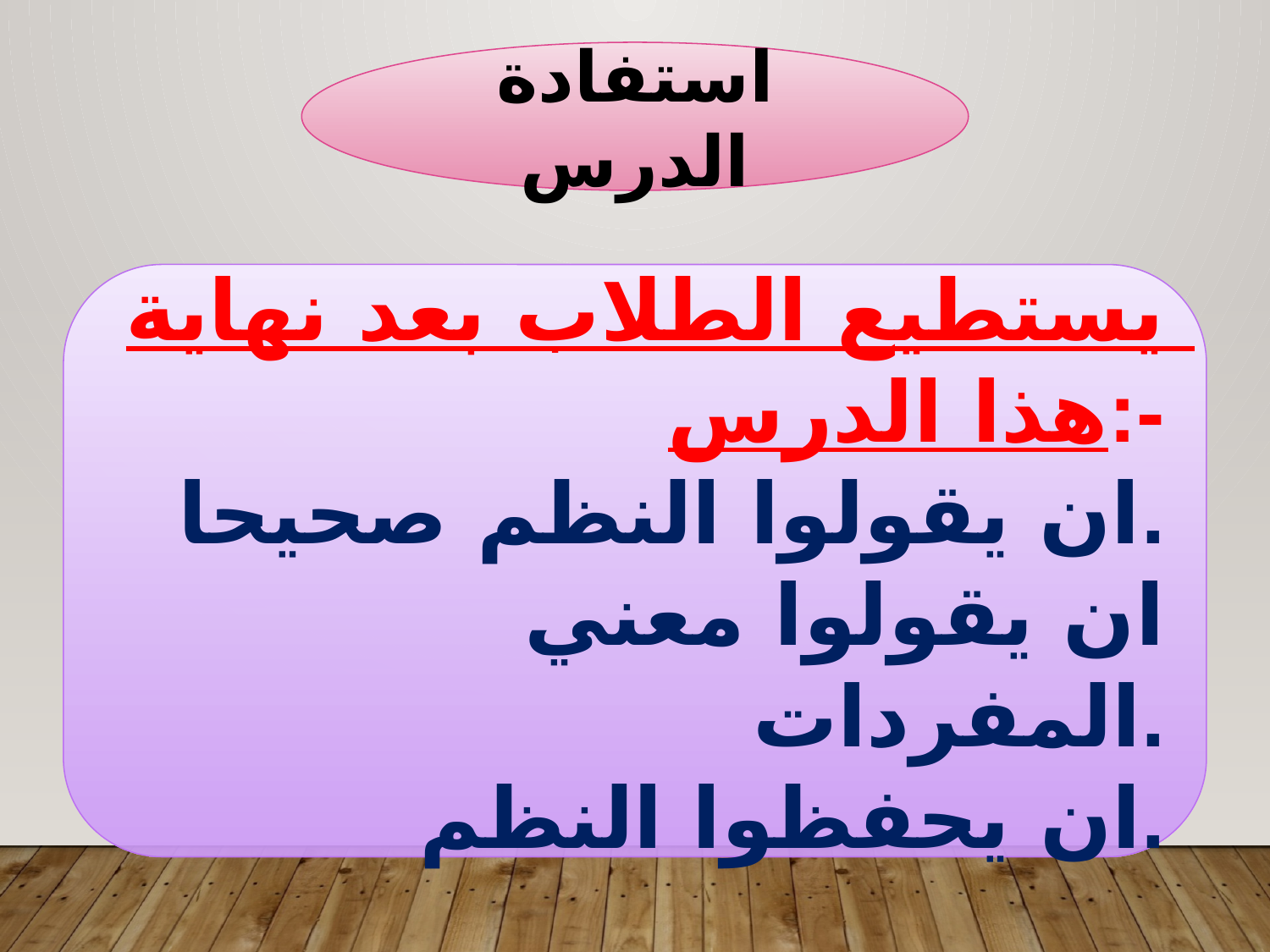

استفادة الدرس
يستطيع الطلاب بعد نهاية هذا الدرس:-
 ان يقولوا النظم صحيحا.
ان يقولوا معني المفردات.
ان يحفظوا النظم.